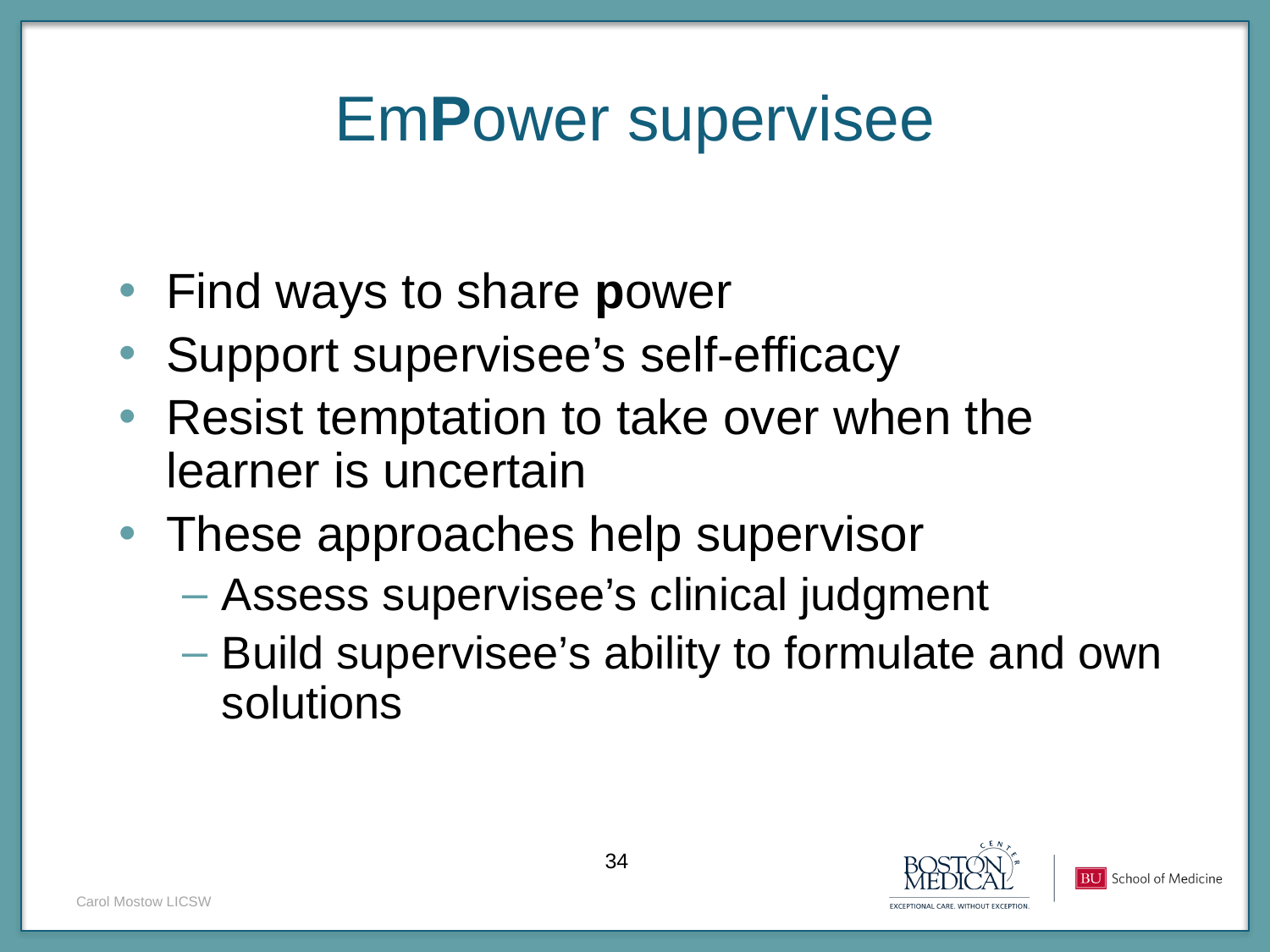

EmPower supervisee

Find ways to share power
Support supervisee’s self-efficacy
Resist temptation to take over when the learner is uncertain
These approaches help supervisor
Assess supervisee’s clinical judgment
Build supervisee’s ability to formulate and own solutions
Carol Mostow LICSW
34